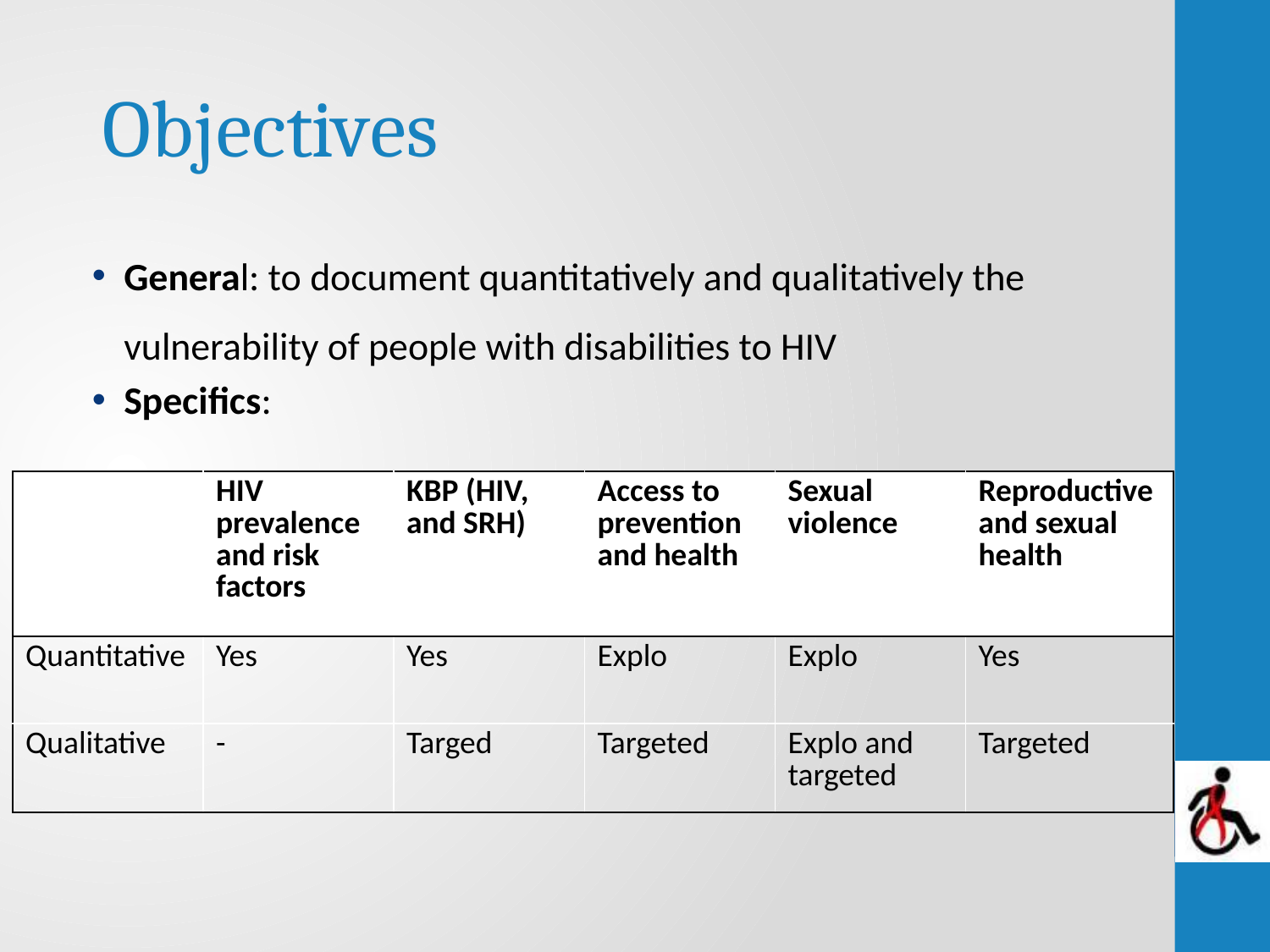

# Objectives
General: to document quantitatively and qualitatively the vulnerability of people with disabilities to HIV
Specifics:

|  | HIV prevalence and risk factors | KBP (HIV, and SRH) | Access to prevention and health | Sexual violence | Reproductive and sexual health |
| --- | --- | --- | --- | --- | --- |
| Quantitative | Yes | Yes | Explo | Explo | Yes |
| Qualitative | - | Targed | Targeted | Explo and targeted | Targeted |